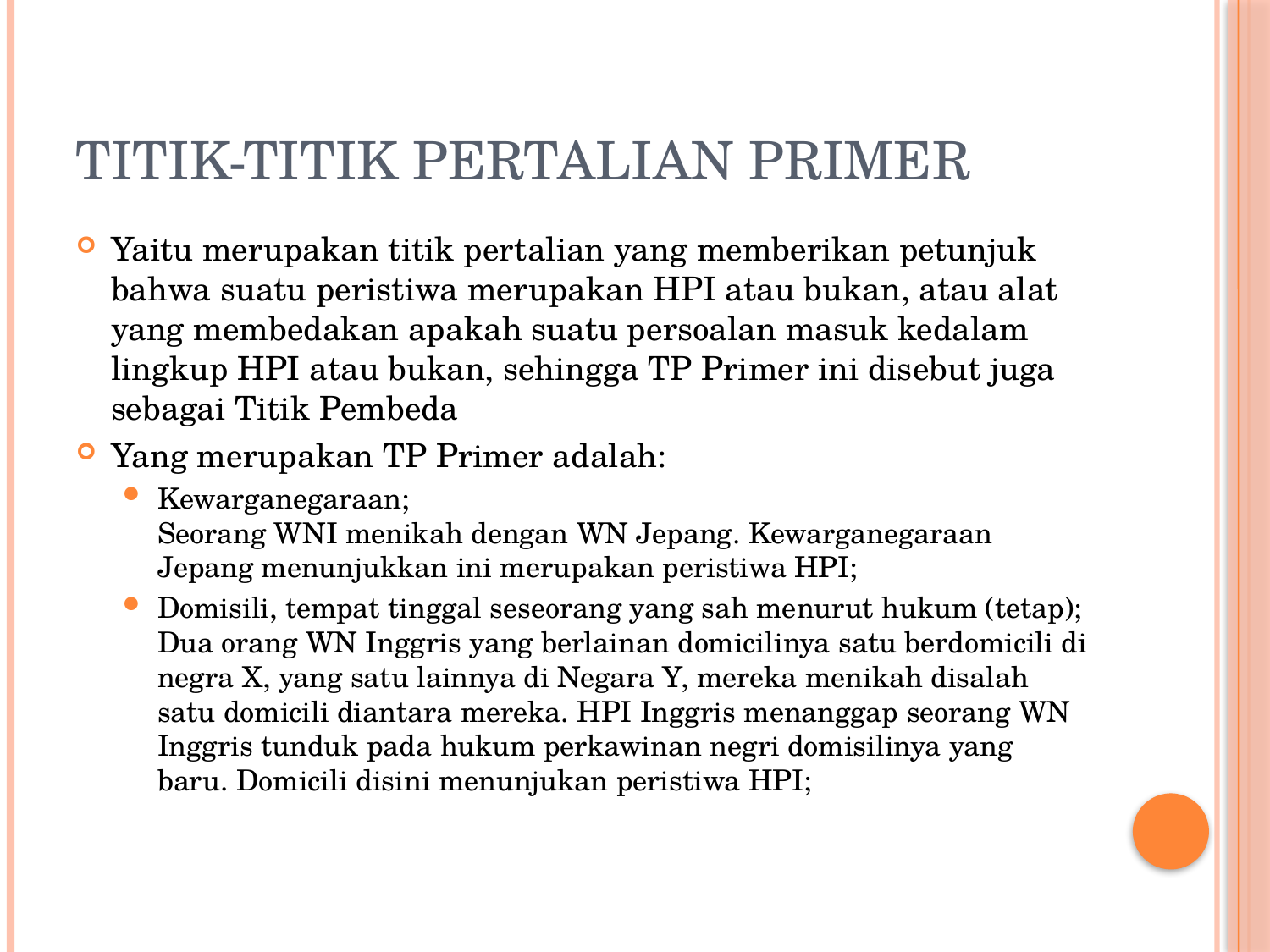

# Titik-titik Pertalian Primer
Yaitu merupakan titik pertalian yang memberikan petunjuk bahwa suatu peristiwa merupakan HPI atau bukan, atau alat yang membedakan apakah suatu persoalan masuk kedalam lingkup HPI atau bukan, sehingga TP Primer ini disebut juga sebagai Titik Pembeda
Yang merupakan TP Primer adalah:
Kewarganegaraan;
Seorang WNI menikah dengan WN Jepang. Kewarganegaraan Jepang menunjukkan ini merupakan peristiwa HPI;
Domisili, tempat tinggal seseorang yang sah menurut hukum (tetap);
Dua orang WN Inggris yang berlainan domicilinya satu berdomicili di negra X, yang satu lainnya di Negara Y, mereka menikah disalah satu domicili diantara mereka. HPI Inggris menanggap seorang WN Inggris tunduk pada hukum perkawinan negri domisilinya yang baru. Domicili disini menunjukan peristiwa HPI;